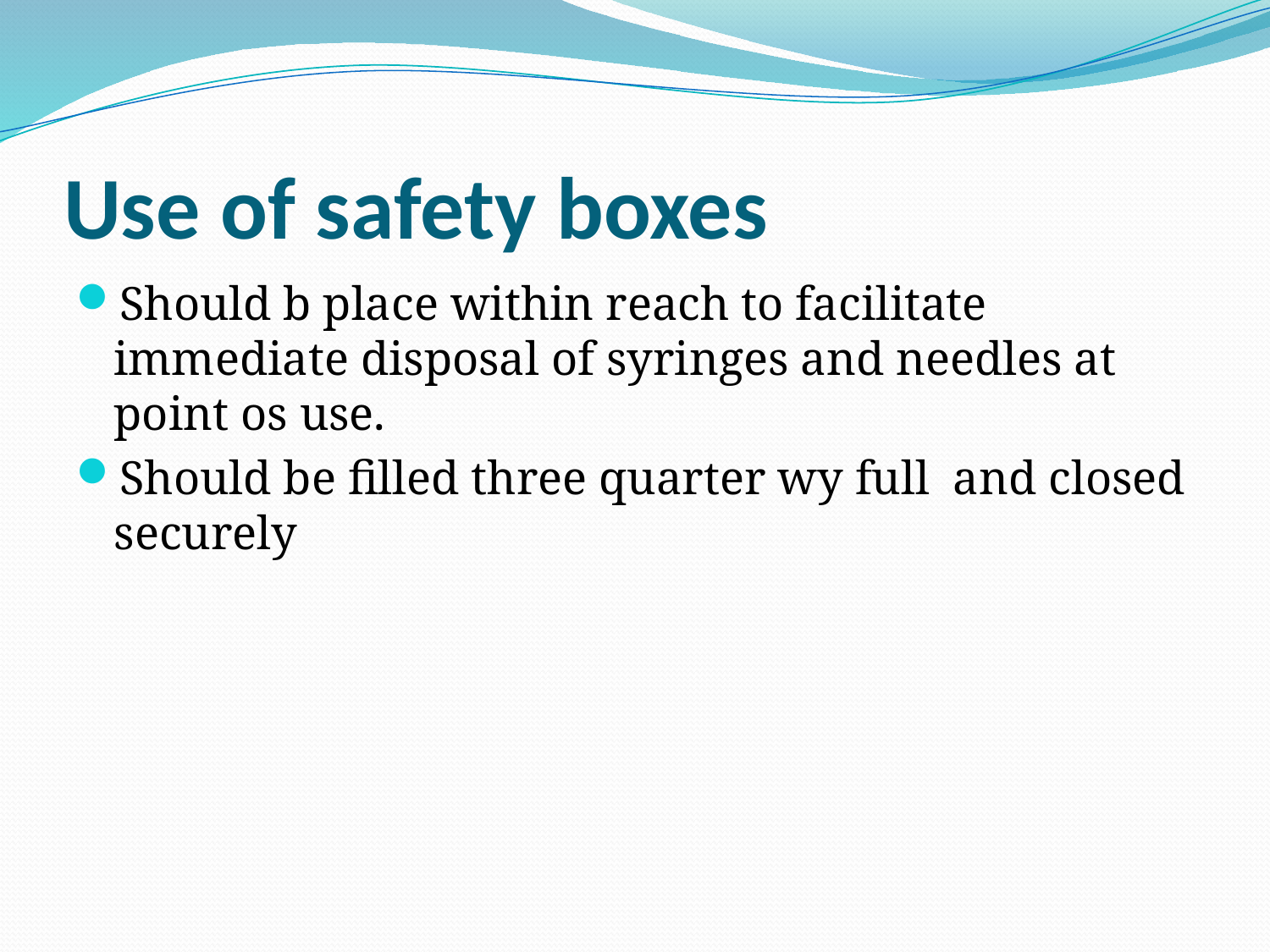

# Use of safety boxes
Should b place within reach to facilitate immediate disposal of syringes and needles at point os use.
Should be filled three quarter wy full  and closed securely